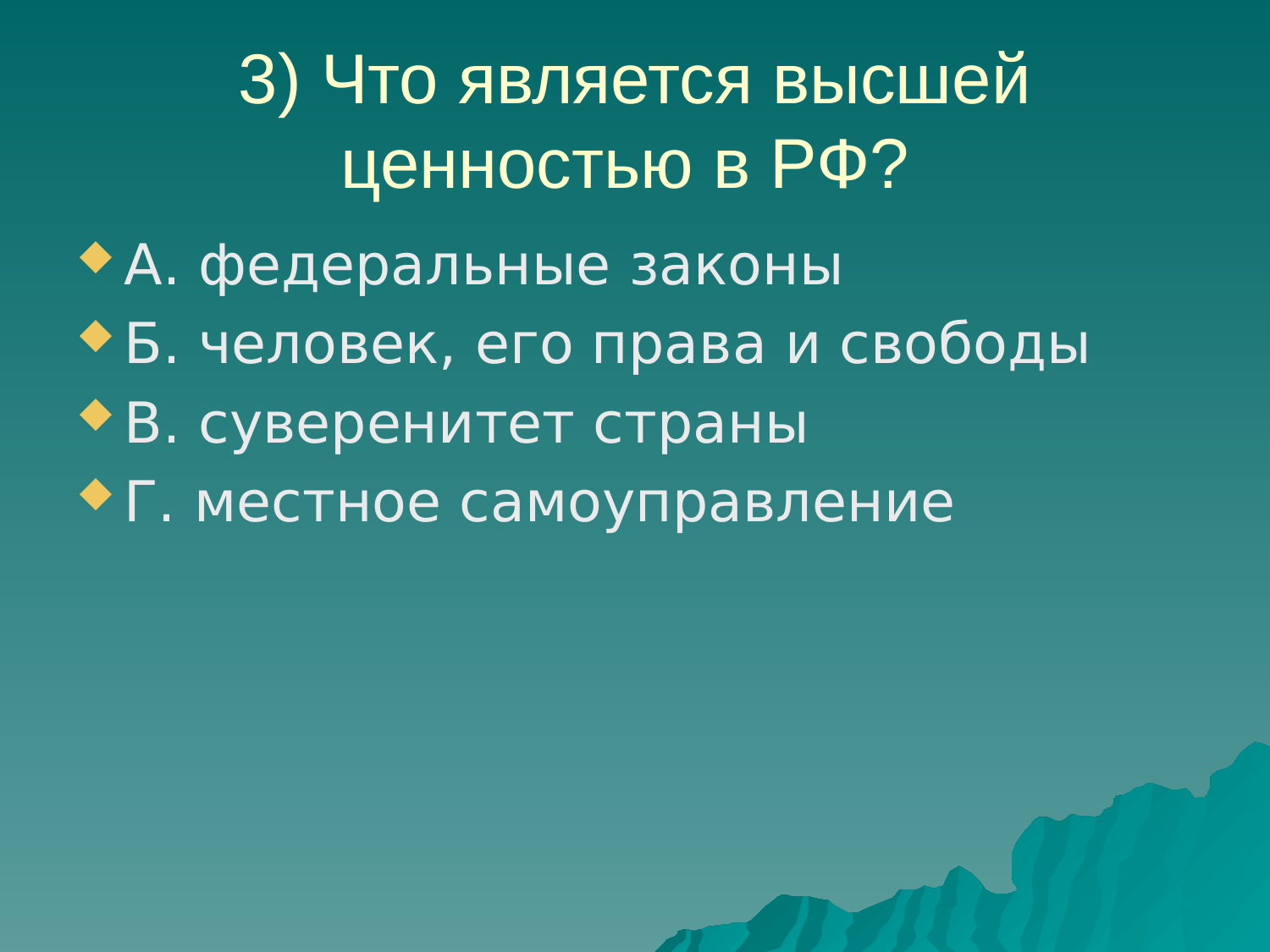

# 3) Что является высшей ценностью в РФ?
А. федеральные законы
Б. человек, его права и свободы
В. суверенитет страны
Г. местное самоуправление